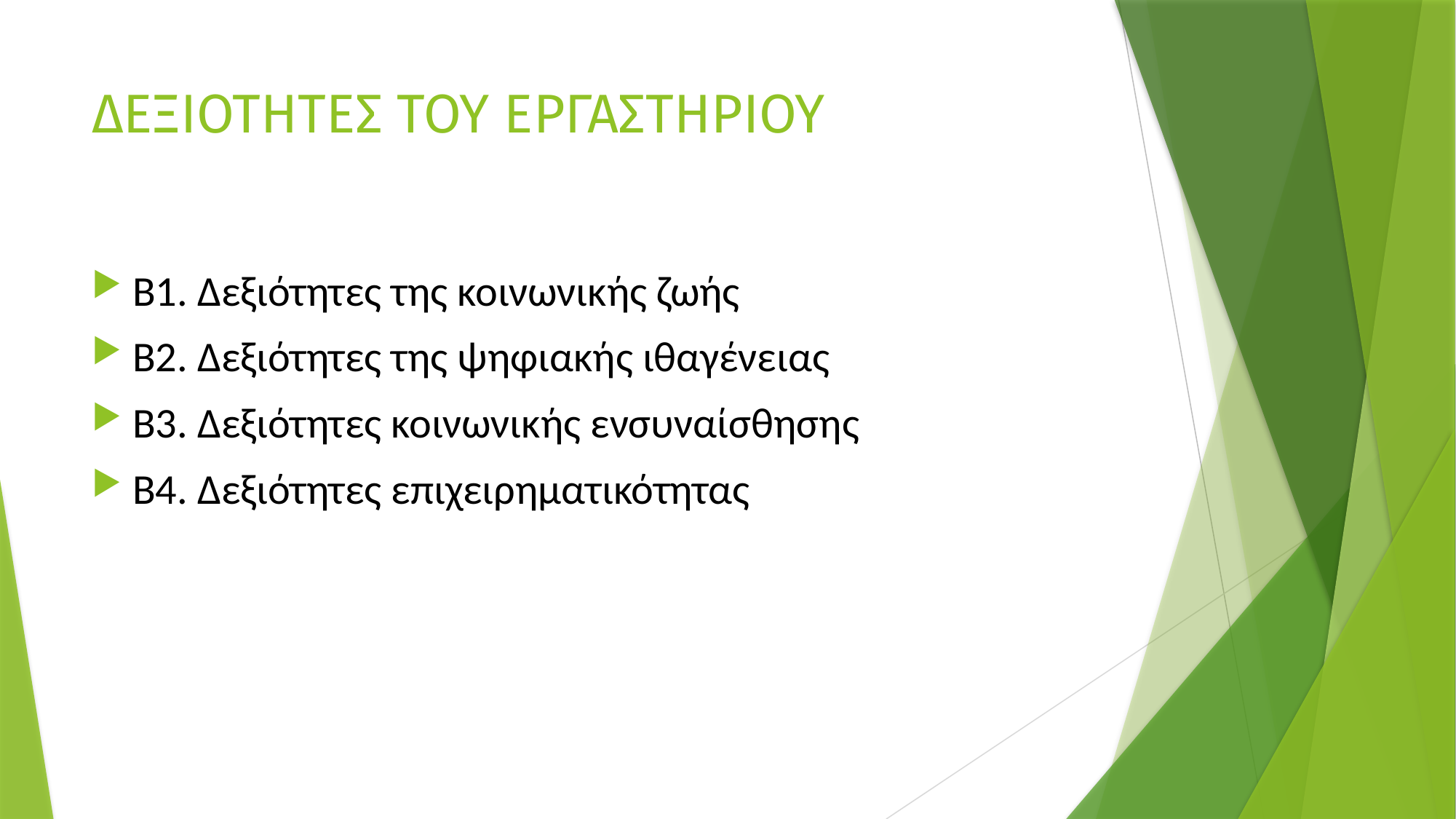

# ΔΕΞΙΟΤΗΤΕΣ ΤΟΥ ΕΡΓΑΣΤΗΡΙΟΥ
Β1. Δεξιότητες της κοινωνικής ζωής
Β2. Δεξιότητες της ψηφιακής ιθαγένειας
Β3. Δεξιότητες κοινωνικής ενσυναίσθησης
Β4. Δεξιότητες επιχειρηματικότητας